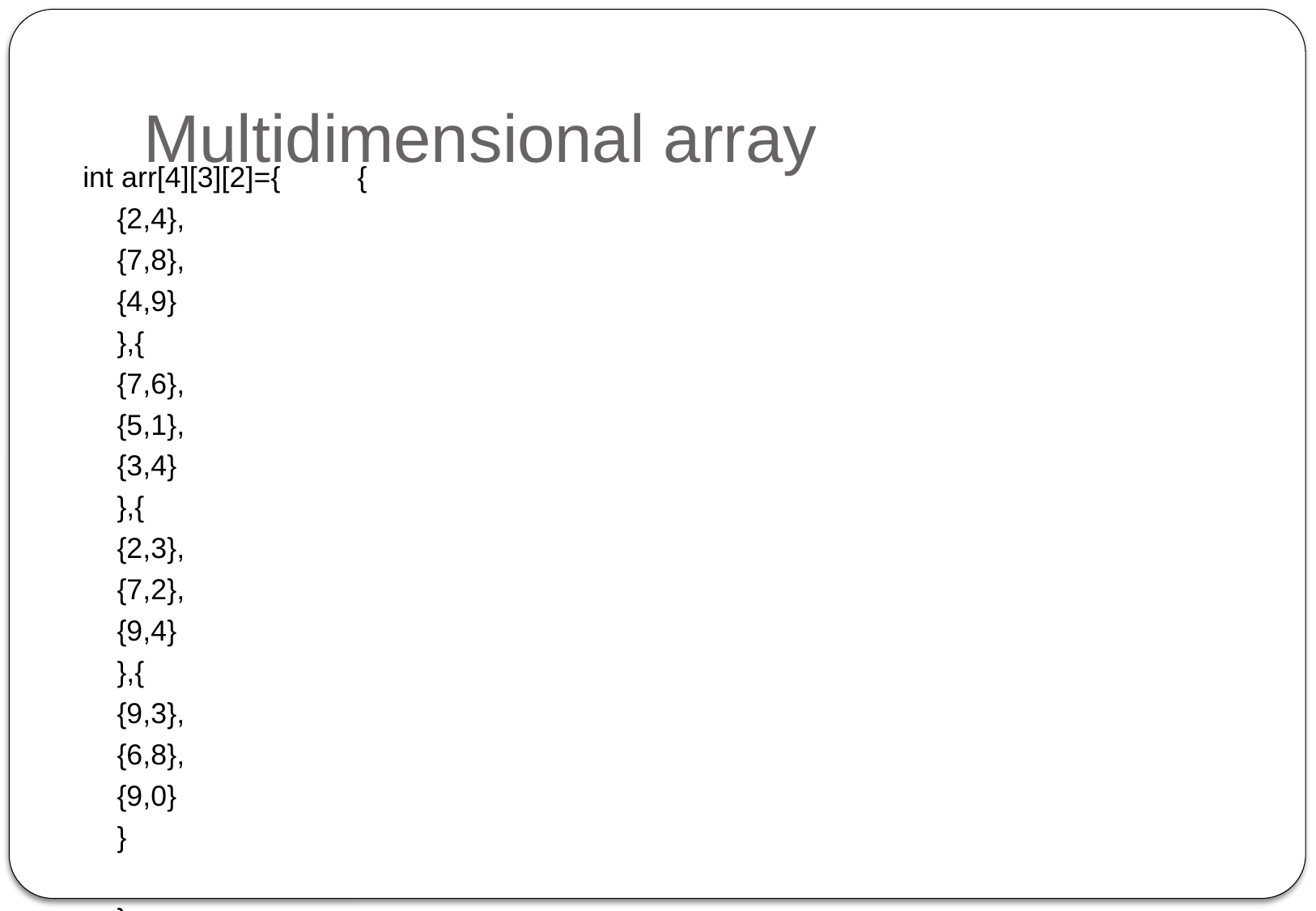

# Multidimensional array
int arr[4][3][2]={		{
					{2,4},
					{7,8},
					{4,9}
				},{
					{7,6},
					{5,1},
					{3,4}
				},{
					{2,3},
					{7,2},
					{9,4}
				},{
					{9,3},
					{6,8},
					{9,0}
				}

		}